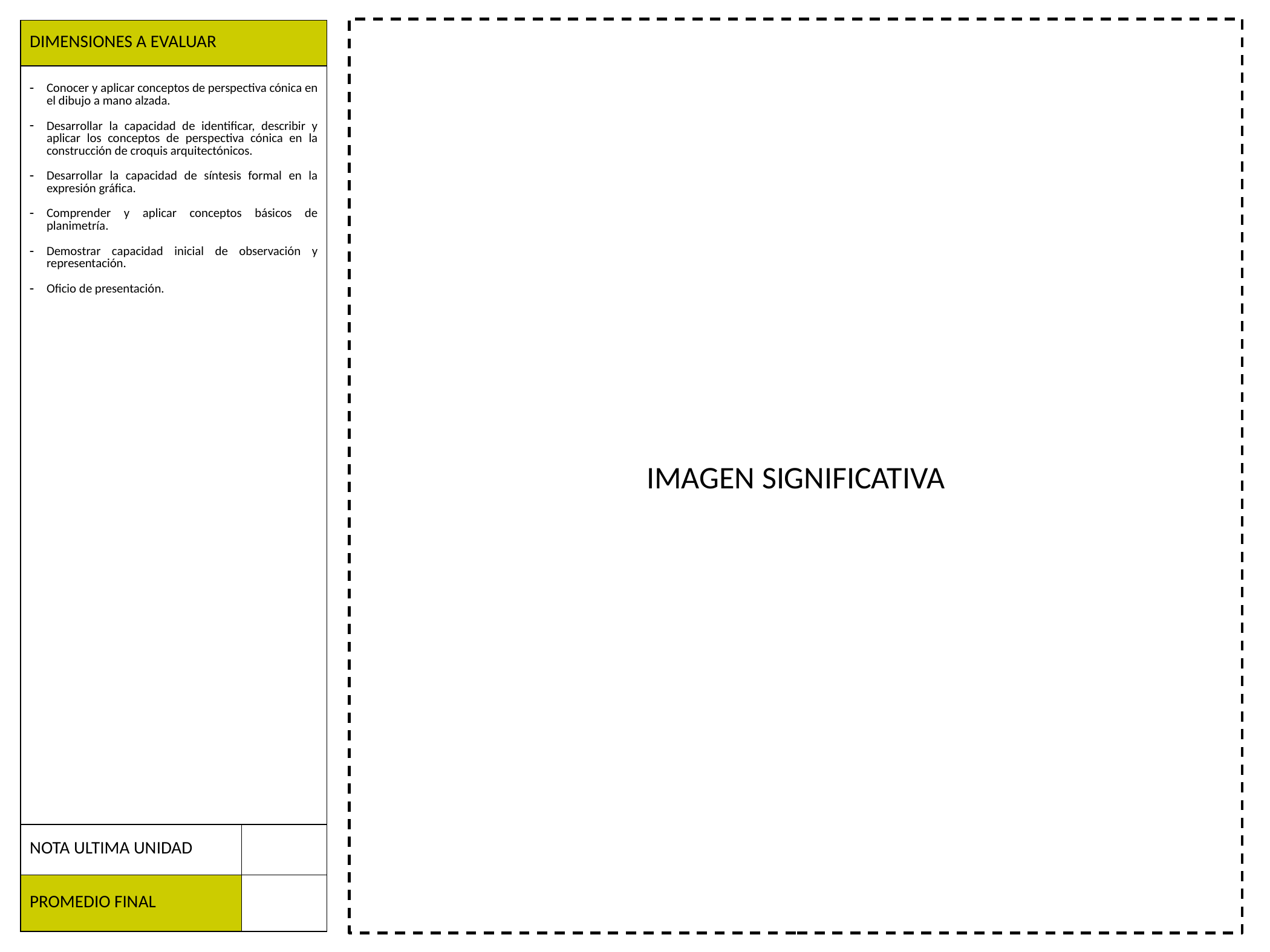

IMAGEN SIGNIFICATIVA
| DIMENSIONES A EVALUAR |  |
| --- | --- |
| Conocer y aplicar conceptos de perspectiva cónica en el dibujo a mano alzada.   Desarrollar la capacidad de identificar, describir y aplicar los conceptos de perspectiva cónica en la construcción de croquis arquitectónicos. Desarrollar la capacidad de síntesis formal en la expresión gráfica. Comprender y aplicar conceptos básicos de planimetría. Demostrar capacidad inicial de observación y representación. Oficio de presentación. |  |
| NOTA ULTIMA UNIDAD |  |
| PROMEDIO FINAL |  |